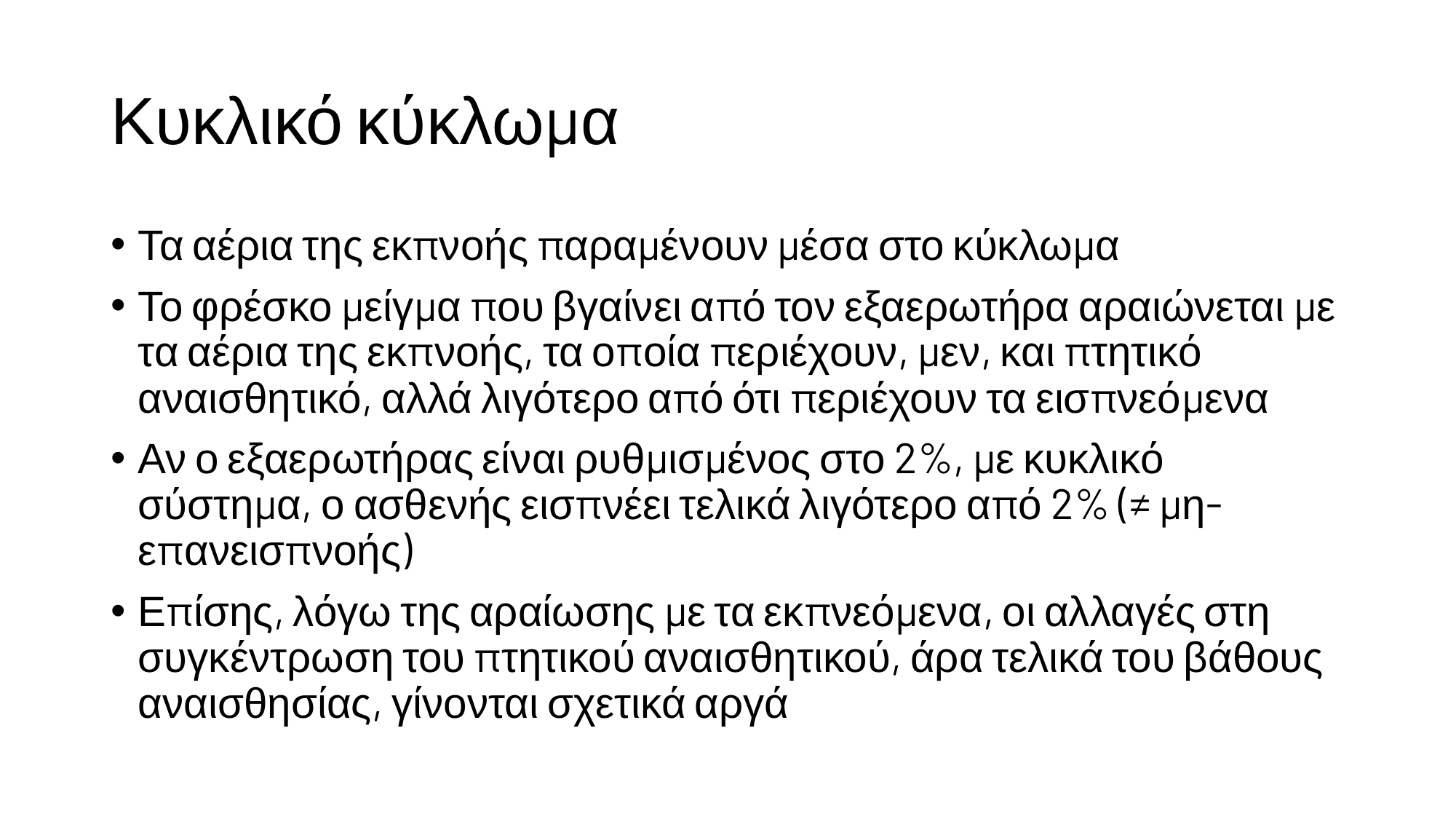

# Κυκλικό κύκλωμα
Τα αέρια της εκπνοής παραμένουν μέσα στο κύκλωμα
Το φρέσκο μείγμα που βγαίνει από τον εξαερωτήρα αραιώνεται με τα αέρια της εκπνοής, τα οποία περιέχουν, μεν, και πτητικό αναισθητικό, αλλά λιγότερο από ότι περιέχουν τα εισπνεόμενα
Αν ο εξαερωτήρας είναι ρυθμισμένος στο 2%, με κυκλικό σύστημα, ο ασθενής εισπνέει τελικά λιγότερο από 2% (≠ μη-επανεισπνοής)
Επίσης, λόγω της αραίωσης με τα εκπνεόμενα, οι αλλαγές στη συγκέντρωση του πτητικού αναισθητικού, άρα τελικά του βάθους αναισθησίας, γίνονται σχετικά αργά